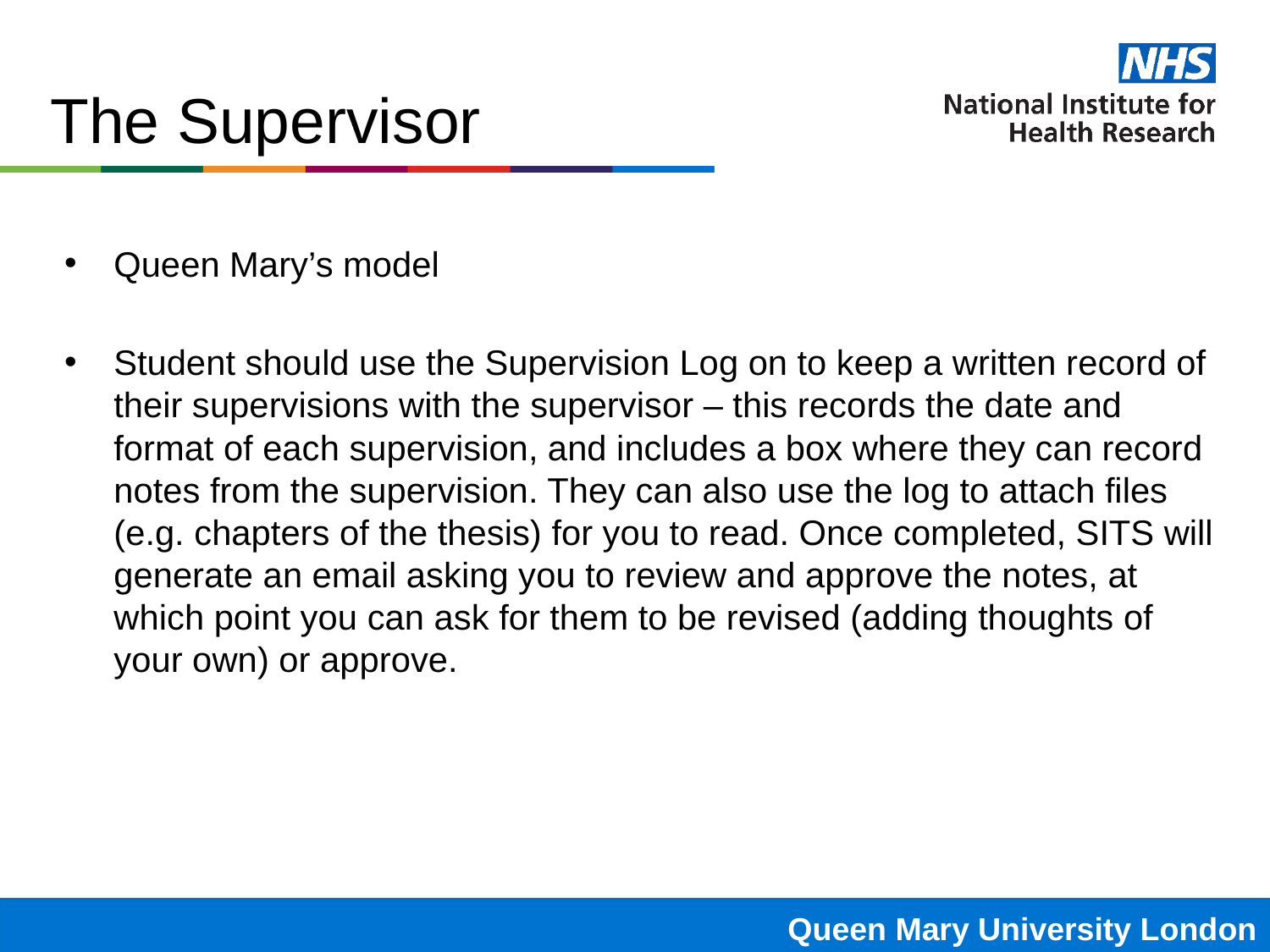

# The Supervisor
Queen Mary’s model

Student should use the Supervision Log on to keep a written record of their supervisions with the supervisor – this records the date and format of each supervision, and includes a box where they can record notes from the supervision. They can also use the log to attach files (e.g. chapters of the thesis) for you to read. Once completed, SITS will generate an email asking you to review and approve the notes, at which point you can ask for them to be revised (adding thoughts of your own) or approve.